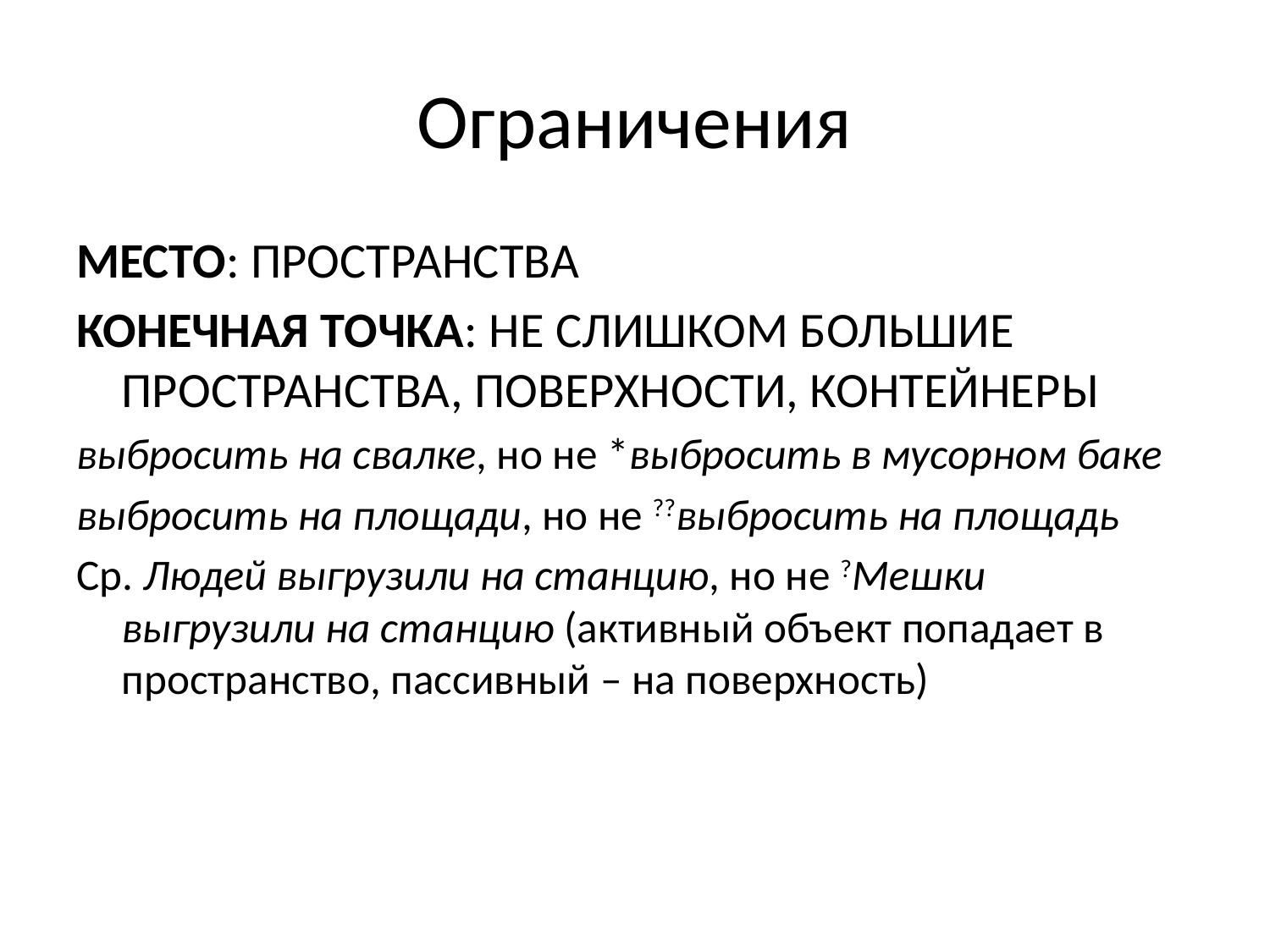

# Ограничения
Место: пространства
Конечная точка: не слишком большие пространства, поверхности, контейнеры
выбросить на свалке, но не *выбросить в мусорном баке
выбросить на площади, но не ??выбросить на площадь
Ср. Людей выгрузили на станцию, но не ?Мешки выгрузили на станцию (активный объект попадает в пространство, пассивный – на поверхность)